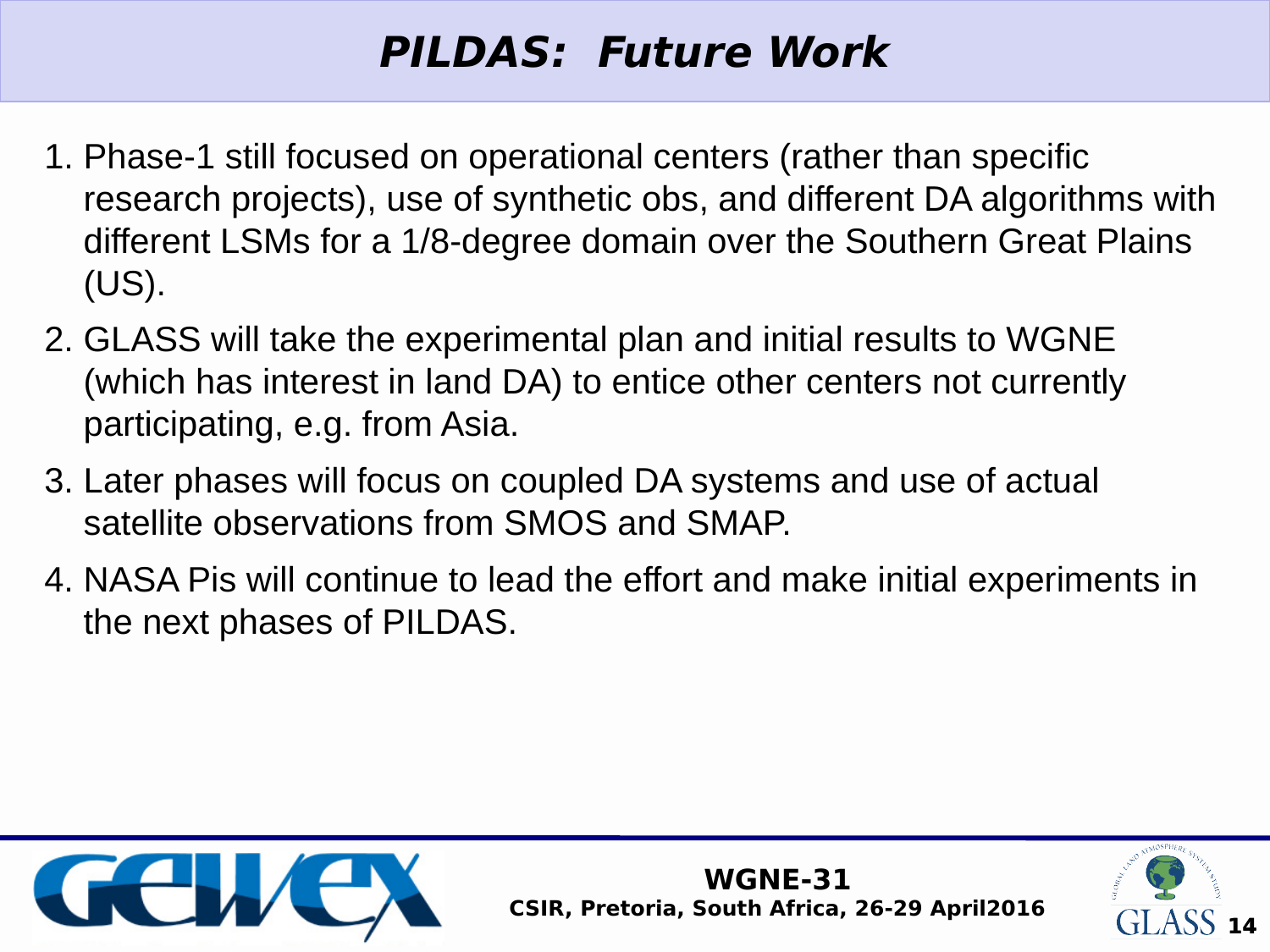

PILDAS:  Future Work
Phase-1 still focused on operational centers (rather than specific research projects), use of synthetic obs, and different DA algorithms with different LSMs for a 1/8-degree domain over the Southern Great Plains (US).
GLASS will take the experimental plan and initial results to WGNE (which has interest in land DA) to entice other centers not currently participating, e.g. from Asia.
Later phases will focus on coupled DA systems and use of actual satellite observations from SMOS and SMAP.
NASA Pis will continue to lead the effort and make initial experiments in the next phases of PILDAS.
14
14